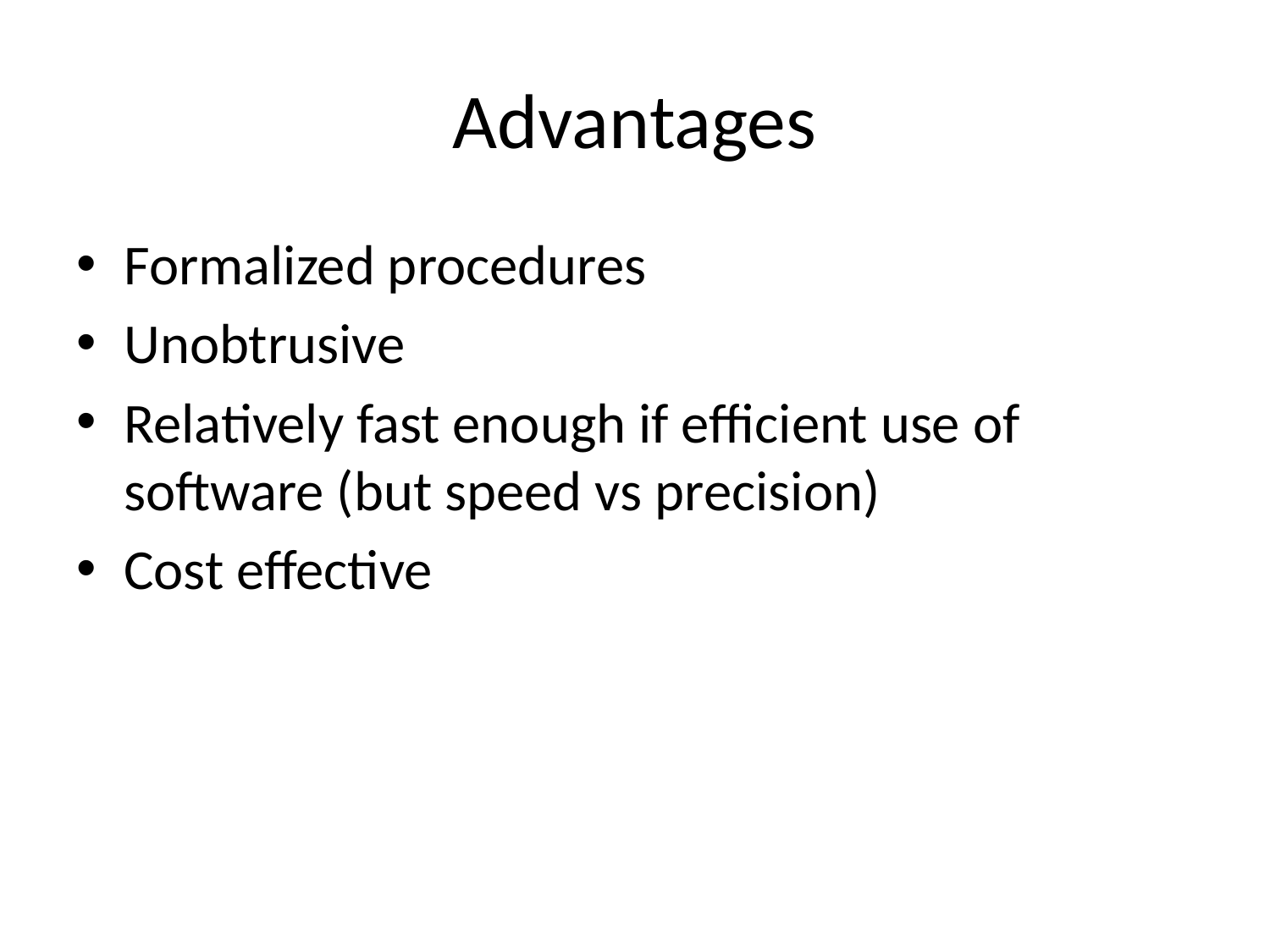

# Advantages
Formalized procedures
Unobtrusive
Relatively fast enough if efficient use of software (but speed vs precision)
Cost effective